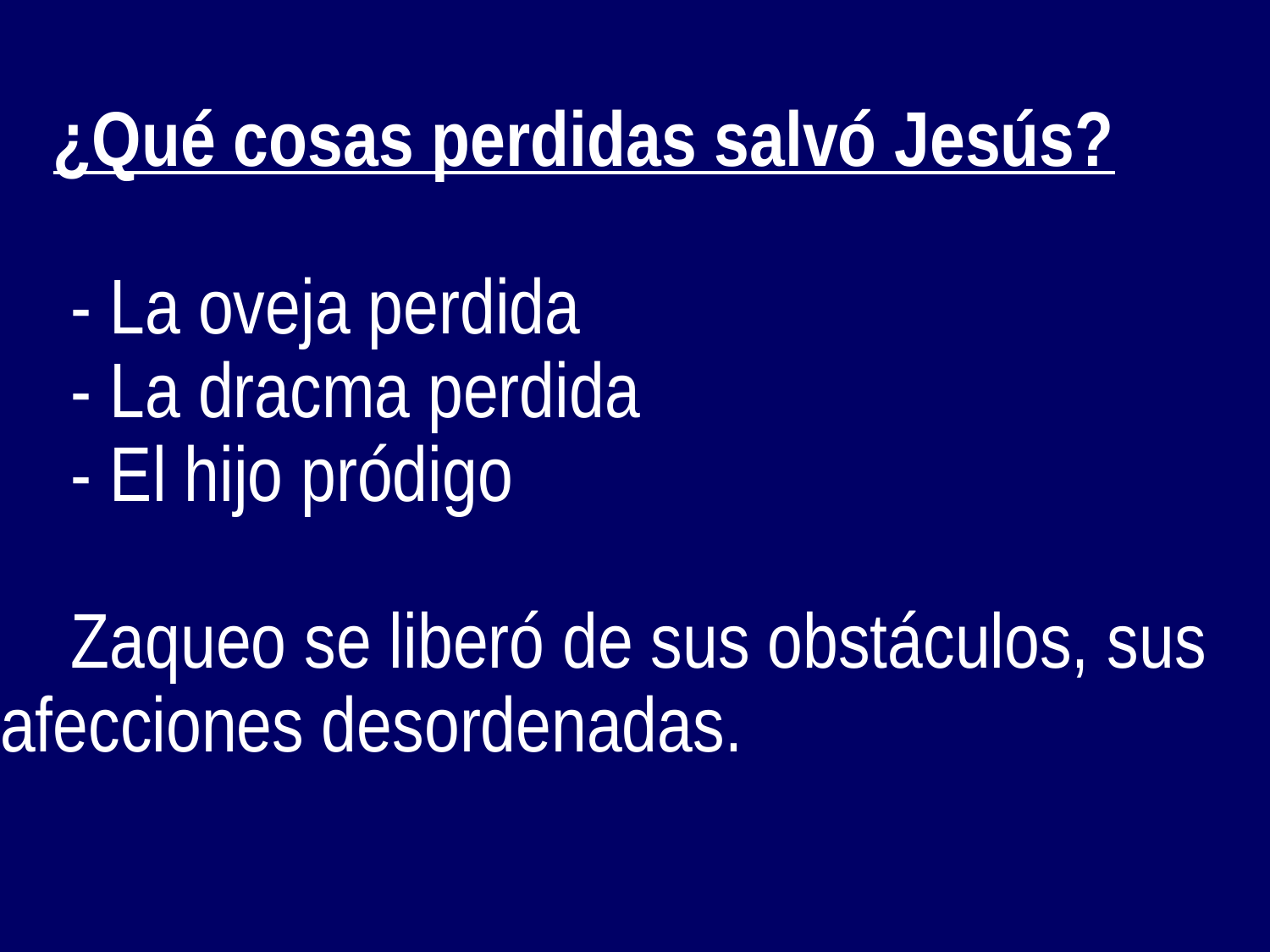

¿Qué cosas perdidas salvó Jesús?

    - La oveja perdida
    - La dracma perdida
    - El hijo pródigo

    Zaqueo se liberó de sus obstáculos, sus afecciones desordenadas.